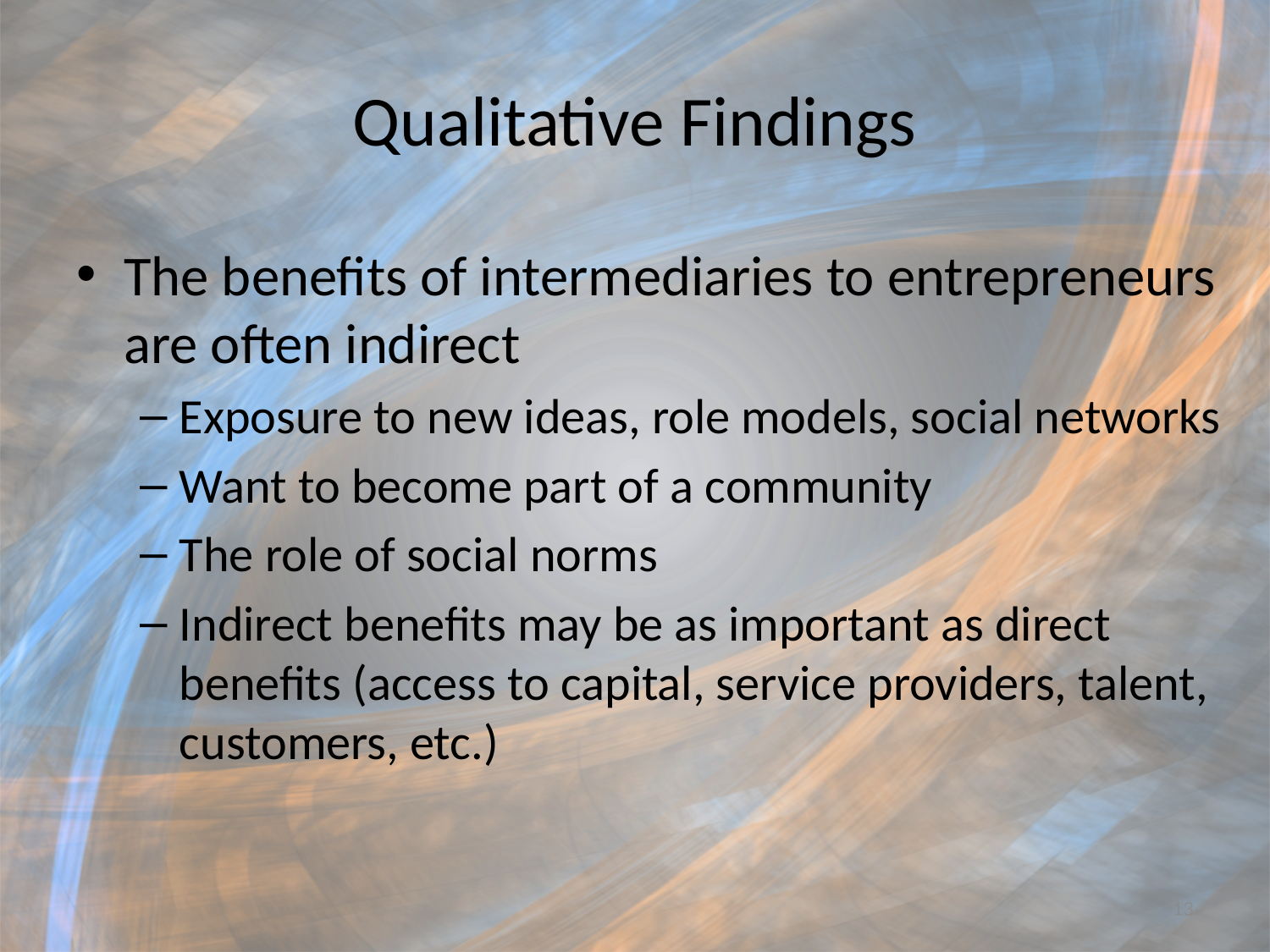

# Qualitative Findings
The benefits of intermediaries to entrepreneurs are often indirect
Exposure to new ideas, role models, social networks
Want to become part of a community
The role of social norms
Indirect benefits may be as important as direct benefits (access to capital, service providers, talent, customers, etc.)
13